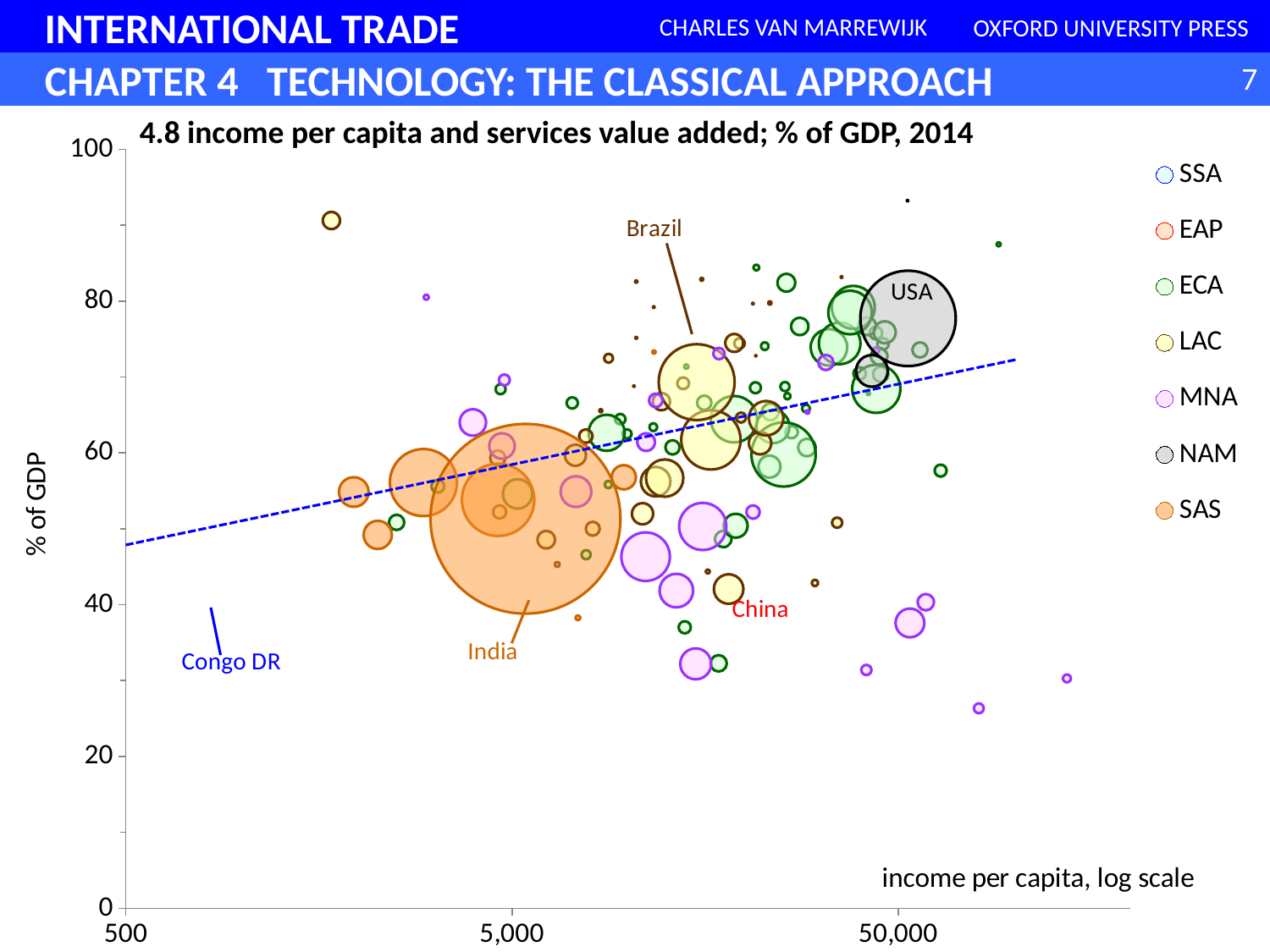

### Chart

| Category |  |  |  |  |  |  |  |
|---|---|---|---|---|---|---|---|
4.8 income per capita and services value added; % of GDP, 2014